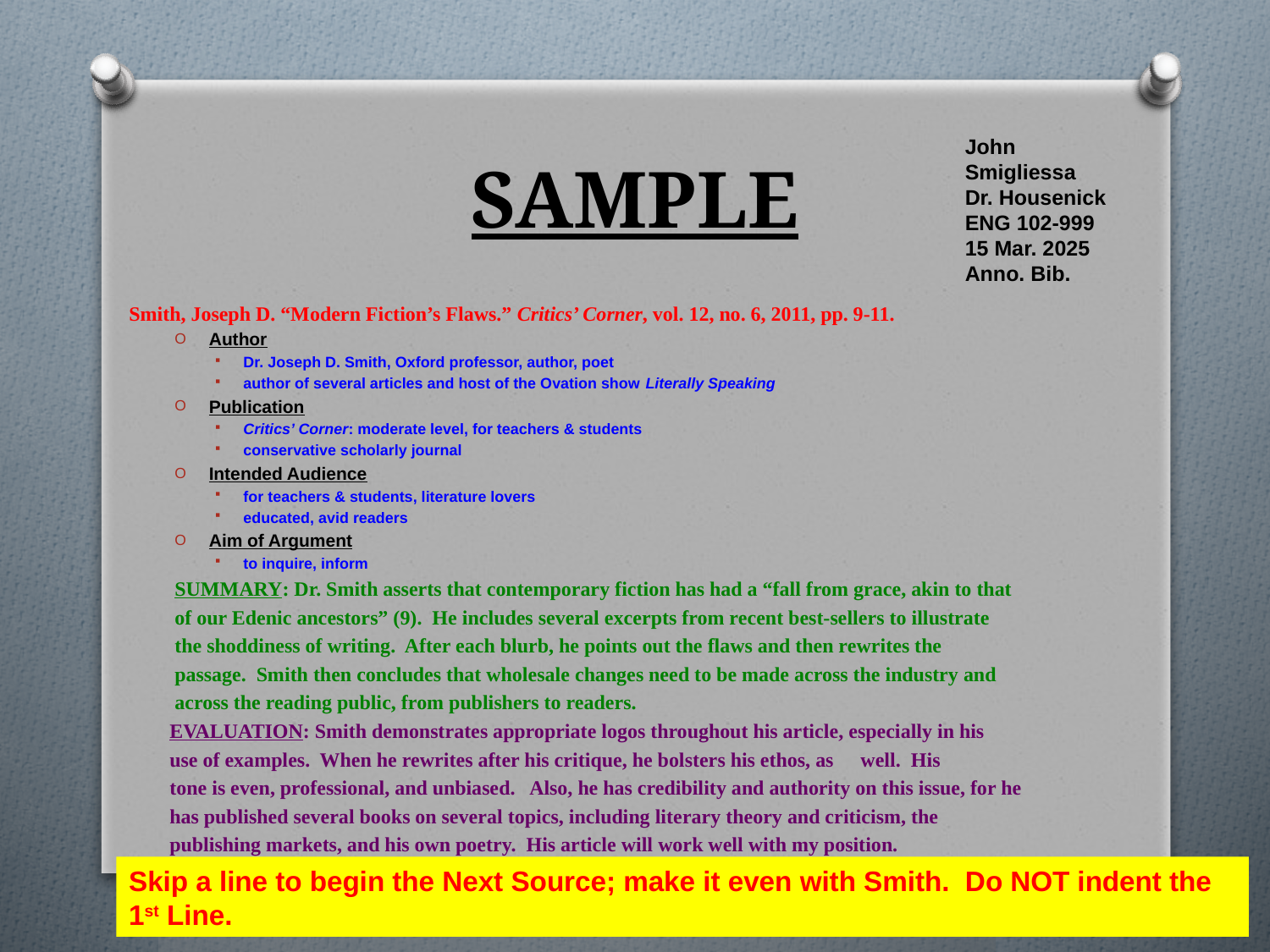

# SAMPLE
John Smigliessa
Dr. Housenick
ENG 102-999
15 Mar. 2025
Anno. Bib.
Smith, Joseph D. “Modern Fiction’s Flaws.” Critics’ Corner, vol. 12, no. 6, 2011, pp. 9-11.
Author
Dr. Joseph D. Smith, Oxford professor, author, poet
author of several articles and host of the Ovation show Literally Speaking
Publication
Critics’ Corner: moderate level, for teachers & students
conservative scholarly journal
Intended Audience
for teachers & students, literature lovers
educated, avid readers
Aim of Argument
to inquire, inform
         SUMMARY: Dr. Smith asserts that contemporary fiction has had a “fall from grace, akin to that
         of our Edenic ancestors” (9).  He includes several excerpts from recent best-sellers to illustrate
         the shoddiness of writing.  After each blurb, he points out the flaws and then rewrites the
         passage.  Smith then concludes that wholesale changes need to be made across the industry and
         across the reading public, from publishers to readers.
        EVALUATION: Smith demonstrates appropriate logos throughout his article, especially in his
        use of examples.  When he rewrites after his critique, he bolsters his ethos, as 	well.  His
        tone is even, professional, and unbiased.   Also, he has credibility and authority on this issue, for he
        has published several books on several topics, including literary theory and criticism, the
        publishing markets, and his own poetry.  His article will work well with my position.

Skip a line to begin the Next Source; make it even with Smith.  Do NOT indent the 1st Line.